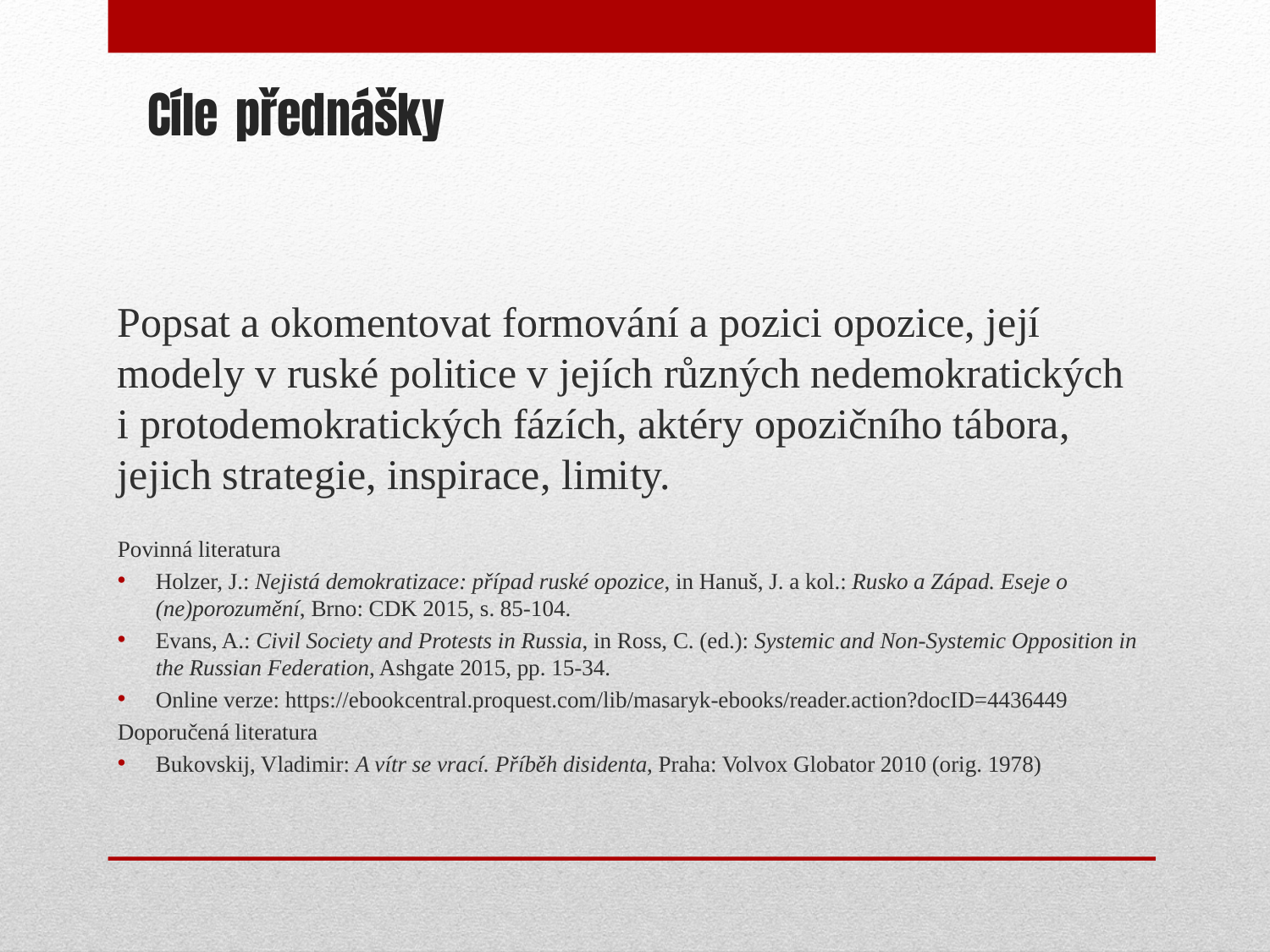

# Cíle přednášky

Popsat a okomentovat formování a pozici opozice, její modely v ruské politice v jejích různých nedemokratických i protodemokratických fázích, aktéry opozičního tábora, jejich strategie, inspirace, limity.

Povinná literatura
Holzer, J.: Nejistá demokratizace: případ ruské opozice, in Hanuš, J. a kol.: Rusko a Západ. Eseje o (ne)porozumění, Brno: CDK 2015, s. 85-104.
Evans, A.: Civil Society and Protests in Russia, in Ross, C. (ed.): Systemic and Non-Systemic Opposition in the Russian Federation, Ashgate 2015, pp. 15-34.
Online verze: https://ebookcentral.proquest.com/lib/masaryk-ebooks/reader.action?docID=4436449
Doporučená literatura
Bukovskij, Vladimir: A vítr se vrací. Příběh disidenta, Praha: Volvox Globator 2010 (orig. 1978)